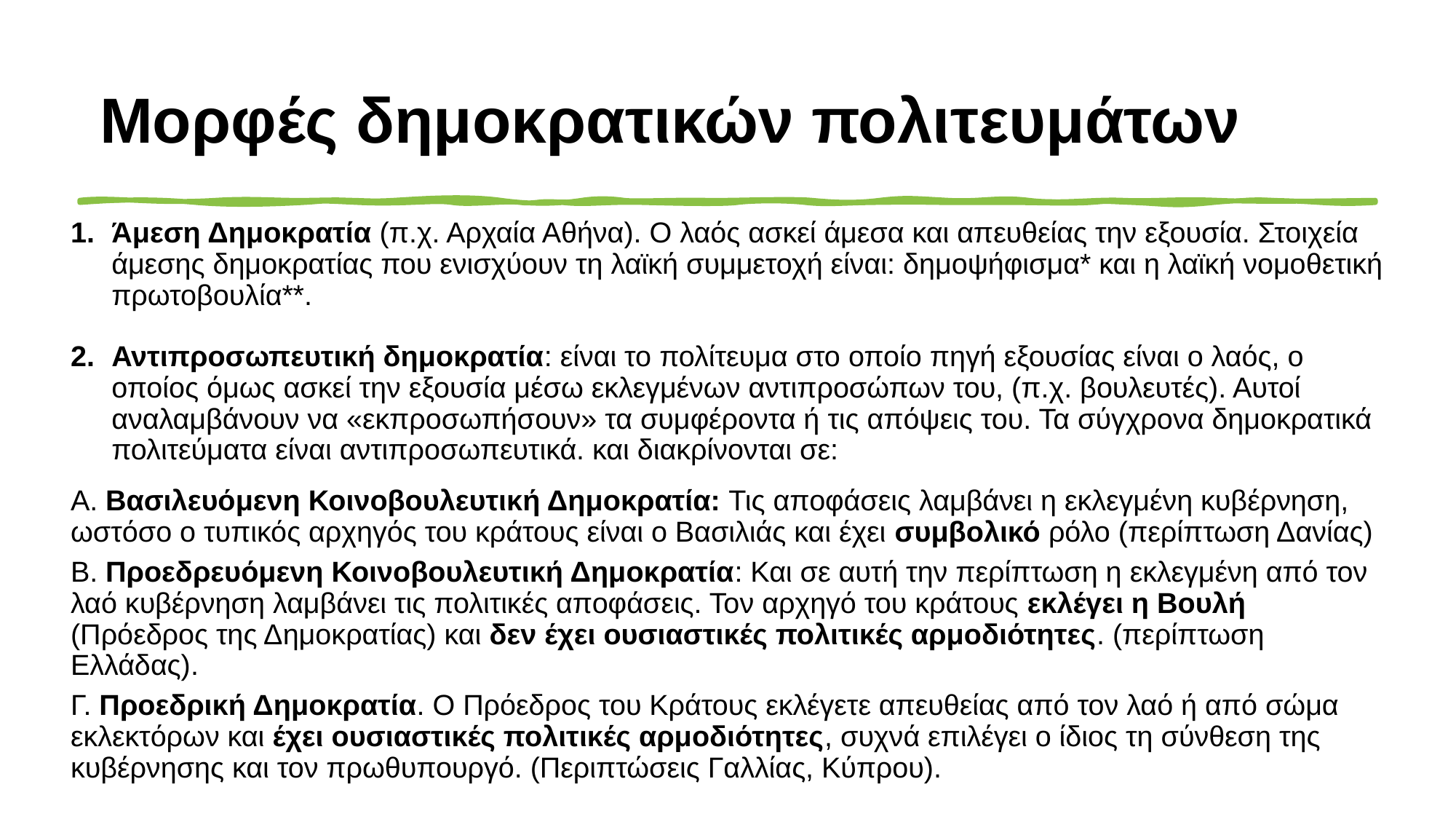

# Μορφές δημοκρατικών πολιτευμάτων

Άμεση Δημοκρατία (π.χ. Αρχαία Αθήνα). Ο λαός ασκεί άμεσα και απευθείας την εξουσία. Στοιχεία άμεσης δημοκρατίας που ενισχύουν τη λαϊκή συμμετοχή είναι: δημοψήφισμα* και η λαϊκή νομοθετική πρωτοβουλία**.
Αντιπροσωπευτική δημοκρατία: είναι το πολίτευμα στο οποίο πηγή εξουσίας είναι ο λαός, ο οποίος όμως ασκεί την εξουσία μέσω εκλεγμένων αντιπροσώπων του, (π.χ. βουλευτές). Αυτοί αναλαμβάνουν να «εκπροσωπήσουν» τα συμφέροντα ή τις απόψεις του. Τα σύγχρονα δημοκρατικά πολιτεύματα είναι αντιπροσωπευτικά. και διακρίνονται σε:
Α. Βασιλευόμενη Κοινοβουλευτική Δημοκρατία: Τις αποφάσεις λαμβάνει η εκλεγμένη κυβέρνηση, ωστόσο ο τυπικός αρχηγός του κράτους είναι ο Βασιλιάς και έχει συμβολικό ρόλο (περίπτωση Δανίας)
Β. Προεδρευόμενη Κοινοβουλευτική Δημοκρατία: Και σε αυτή την περίπτωση η εκλεγμένη από τον λαό κυβέρνηση λαμβάνει τις πολιτικές αποφάσεις. Τον αρχηγό του κράτους εκλέγει η Βουλή (Πρόεδρος της Δημοκρατίας) και δεν έχει ουσιαστικές πολιτικές αρμοδιότητες. (περίπτωση Ελλάδας).
Γ. Προεδρική Δημοκρατία. Ο Πρόεδρος του Κράτους εκλέγετε απευθείας από τον λαό ή από σώμα εκλεκτόρων και έχει ουσιαστικές πολιτικές αρμοδιότητες, συχνά επιλέγει ο ίδιος τη σύνθεση της κυβέρνησης και τον πρωθυπουργό. (Περιπτώσεις Γαλλίας, Κύπρου).